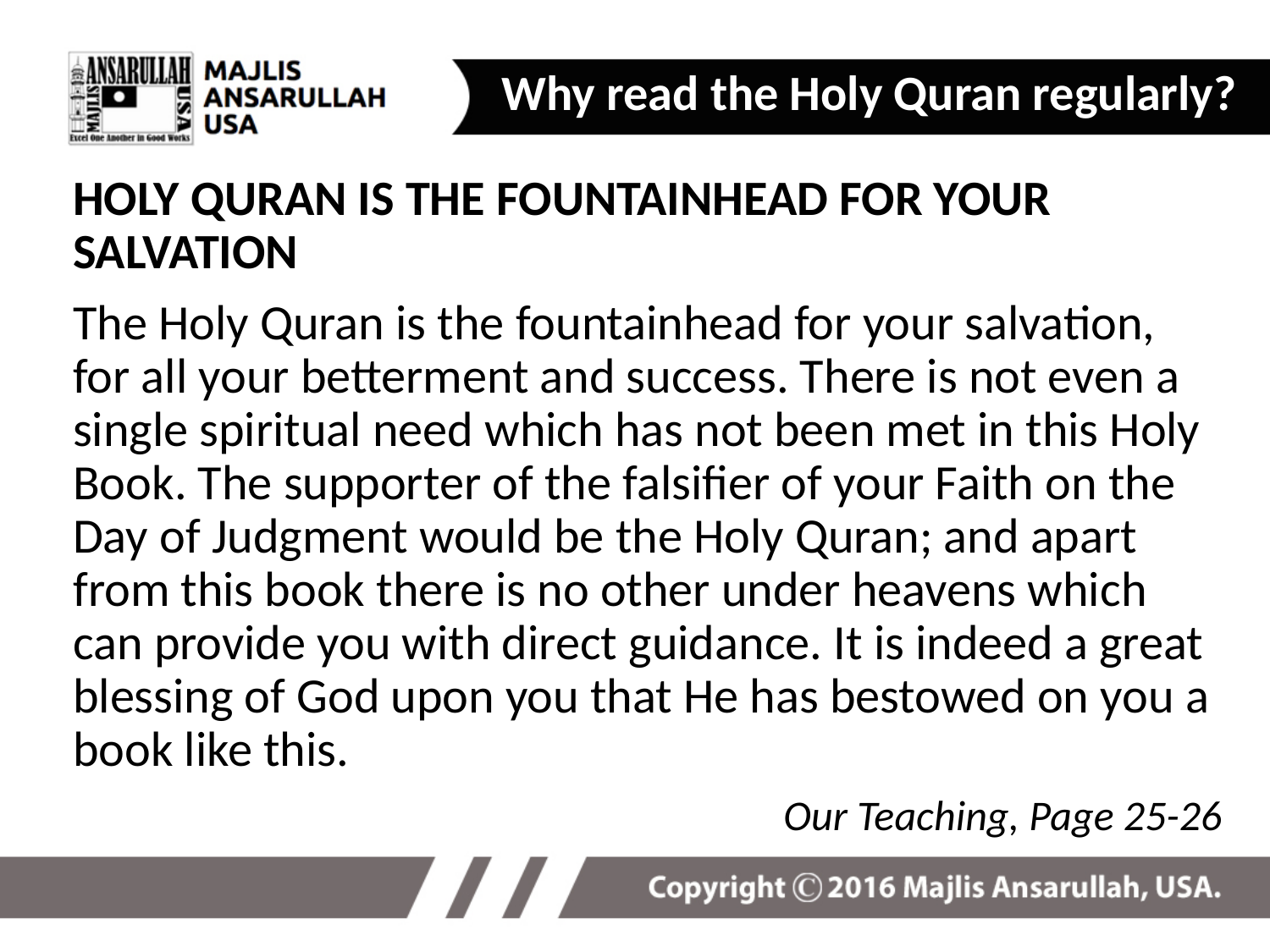

Why read the Holy Quran regularly?
HOLY QURAN IS THE FOUNTAINHEAD FOR YOUR SALVATION
The Holy Quran is the fountainhead for your salvation, for all your betterment and success. There is not even a single spiritual need which has not been met in this Holy Book. The supporter of the falsifier of your Faith on the Day of Judgment would be the Holy Quran; and apart from this book there is no other under heavens which can provide you with direct guidance. It is indeed a great blessing of God upon you that He has bestowed on you a book like this.
Our Teaching, Page 25-26
3